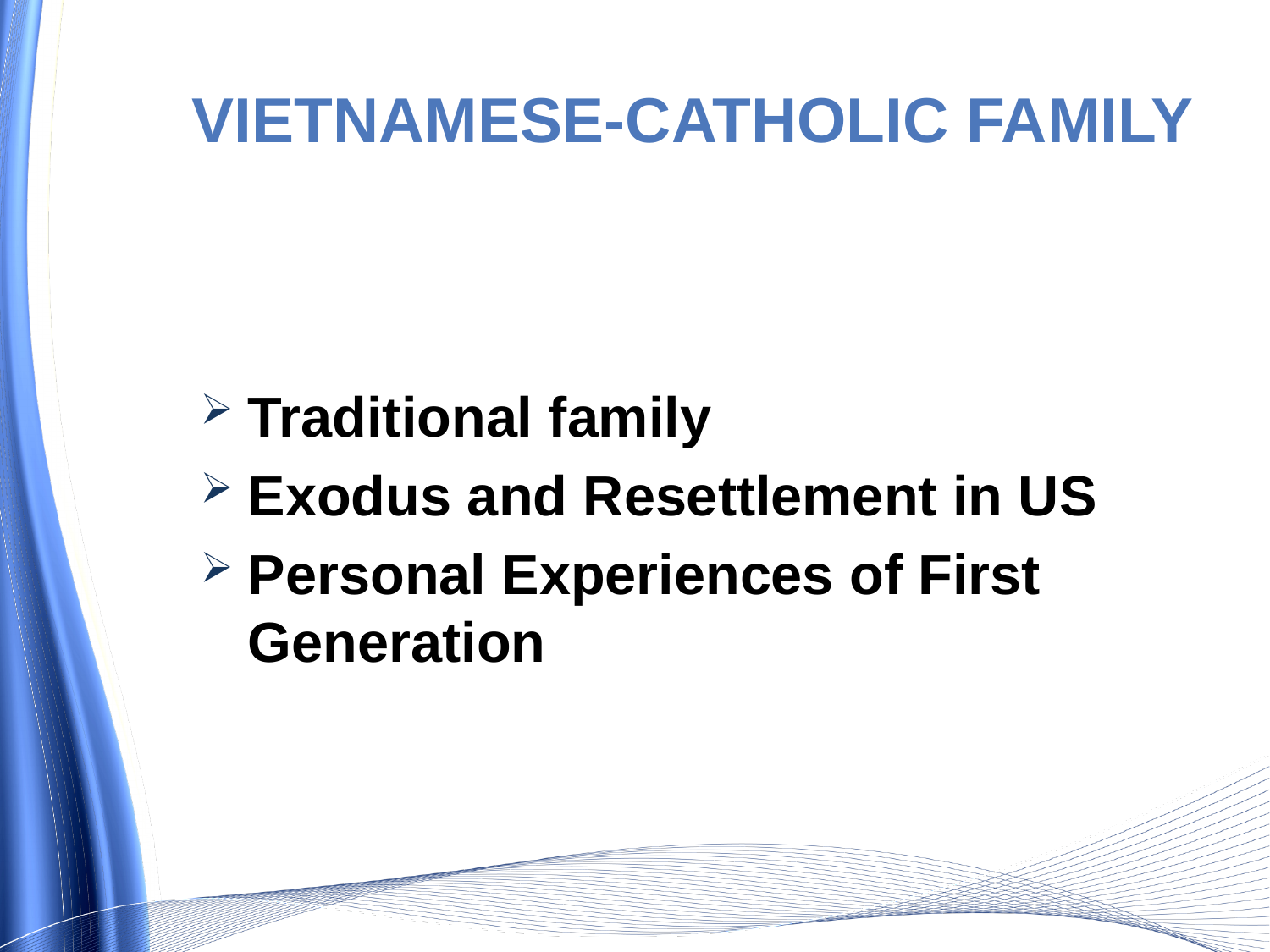

# Vietnamese-catholic Family
Traditional family
Exodus and Resettlement in US
Personal Experiences of First Generation